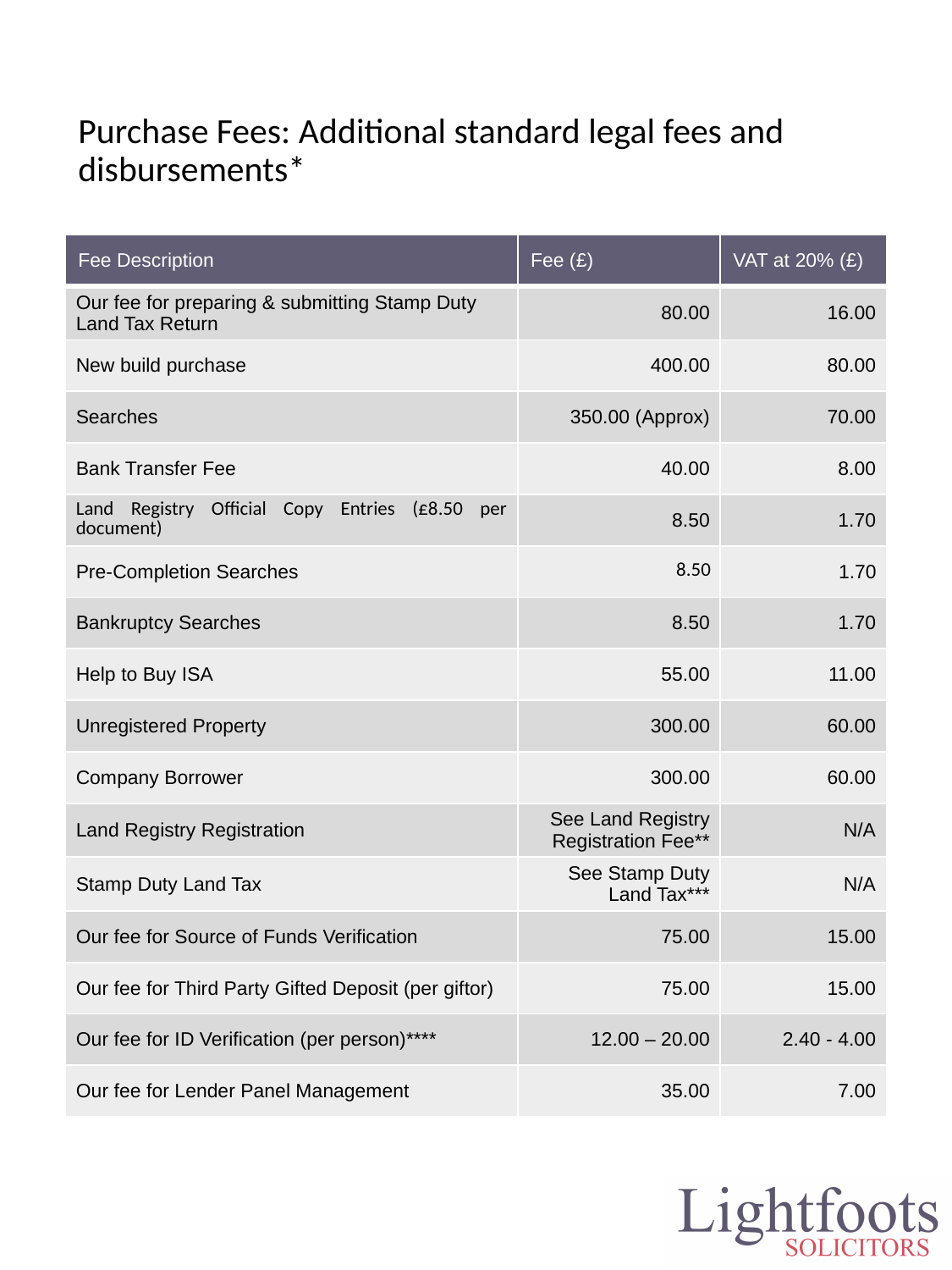

# Purchase Fees: Additional standard legal fees and disbursements*
| Fee Description | Fee (£) | VAT at 20% (£) |
| --- | --- | --- |
| Our fee for preparing & submitting Stamp Duty Land Tax Return | 80.00 | 16.00 |
| New build purchase | 400.00 | 80.00 |
| Searches | 350.00 (Approx) | 70.00 |
| Bank Transfer Fee | 40.00 | 8.00 |
| Land Registry Official Copy Entries (£8.50 per document) | 8.50 | 1.70 |
| Pre-Completion Searches | 8.50 | 1.70 |
| Bankruptcy Searches | 8.50 | 1.70 |
| Help to Buy ISA | 55.00 | 11.00 |
| Unregistered Property | 300.00 | 60.00 |
| Company Borrower | 300.00 | 60.00 |
| Land Registry Registration | See Land Registry Registration Fee\*\* | N/A |
| Stamp Duty Land Tax | See Stamp Duty Land Tax\*\*\* | N/A |
| Our fee for Source of Funds Verification | 75.00 | 15.00 |
| Our fee for Third Party Gifted Deposit (per giftor) | 75.00 | 15.00 |
| Our fee for ID Verification (per person)\*\*\*\* | 12.00 – 20.00 | 2.40 - 4.00 |
| Our fee for Lender Panel Management | 35.00 | 7.00 |